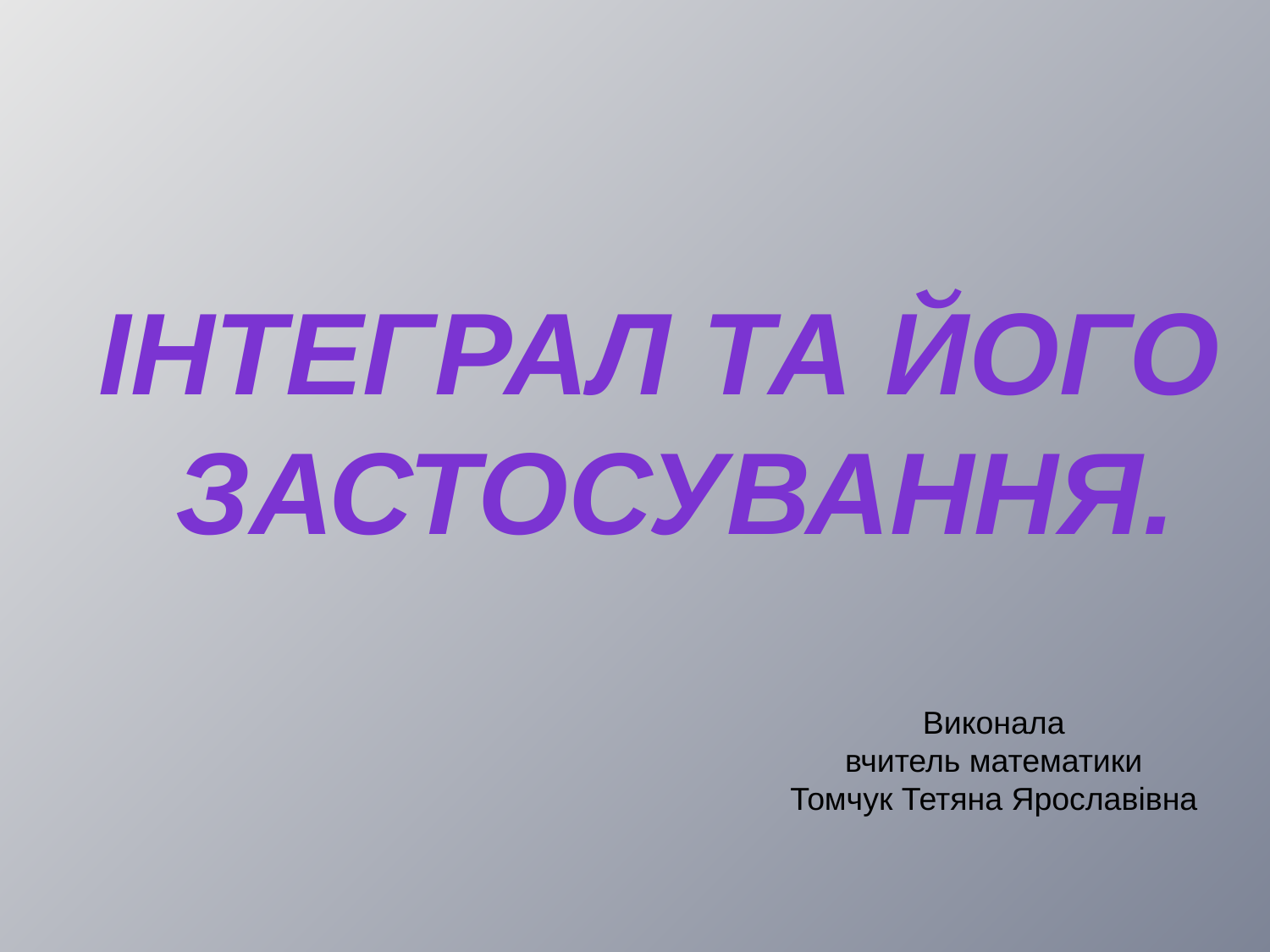

Інтеграл та його
 застосування.
Виконала
вчитель математики
Томчук Тетяна Ярославівна